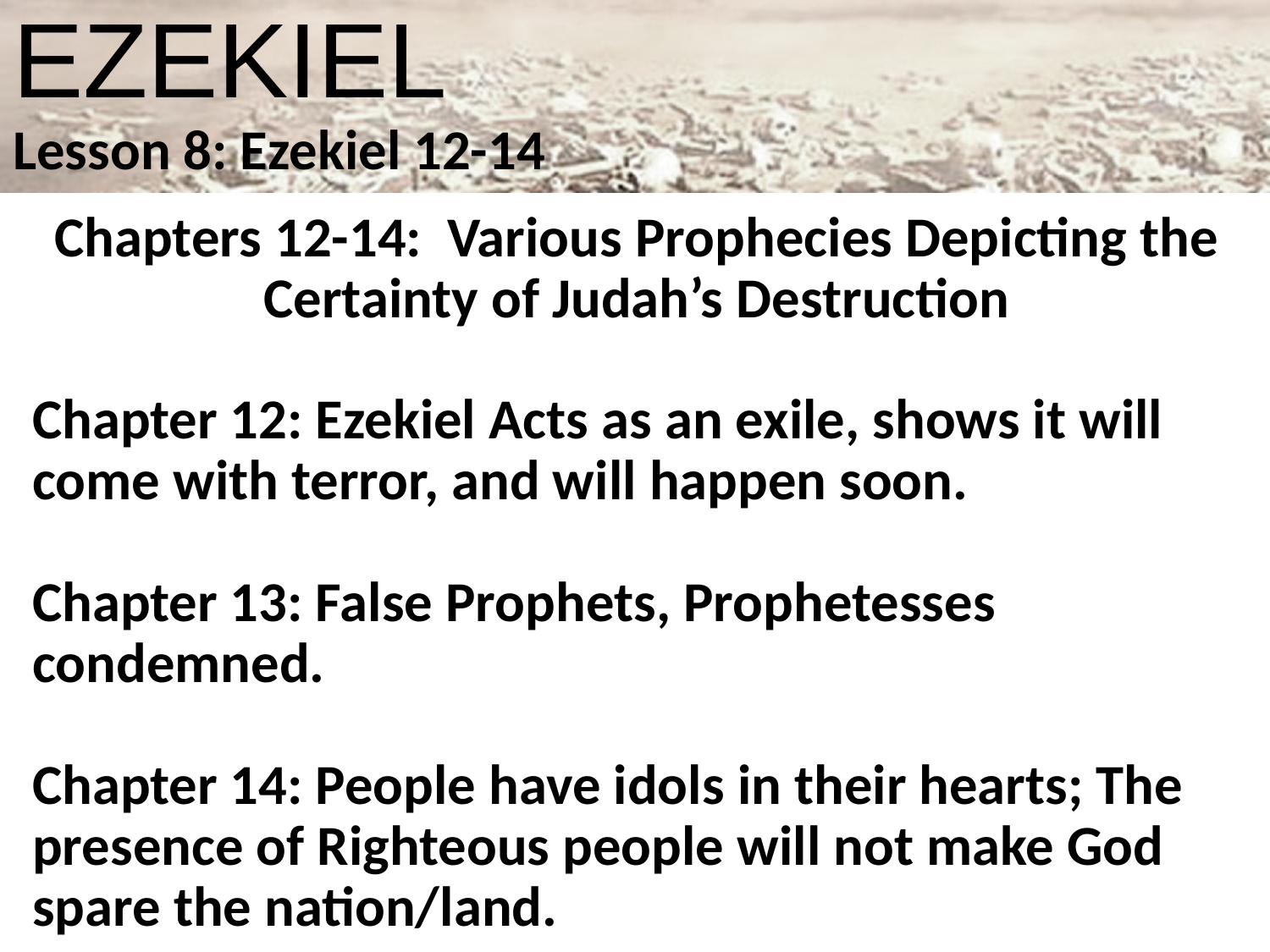

# Ezekiel Lesson 8: Ezekiel 12-14
Chapters 12-14:  Various Prophecies Depicting the Certainty of Judah’s Destruction

Chapter 12: Ezekiel Acts as an exile, shows it will come with terror, and will happen soon.

Chapter 13: False Prophets, Prophetesses condemned.

Chapter 14: People have idols in their hearts; The presence of Righteous people will not make God spare the nation/land.